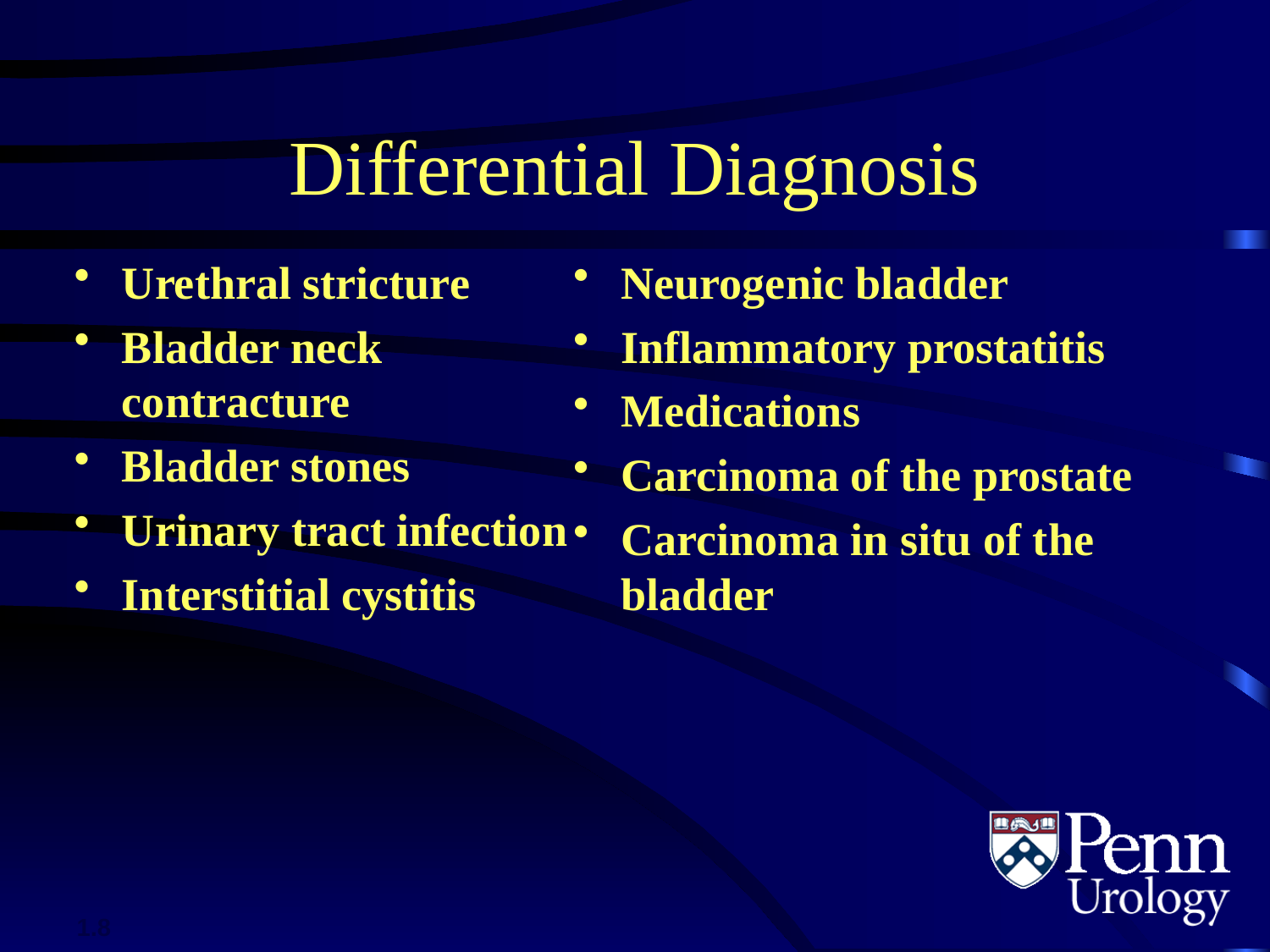

# Differential Diagnosis
Urethral stricture
Bladder neck contracture
Bladder stones
Urinary tract infection
Interstitial cystitis
Neurogenic bladder
Inflammatory prostatitis
Medications
Carcinoma of the prostate
Carcinoma in situ of the bladder

1.8